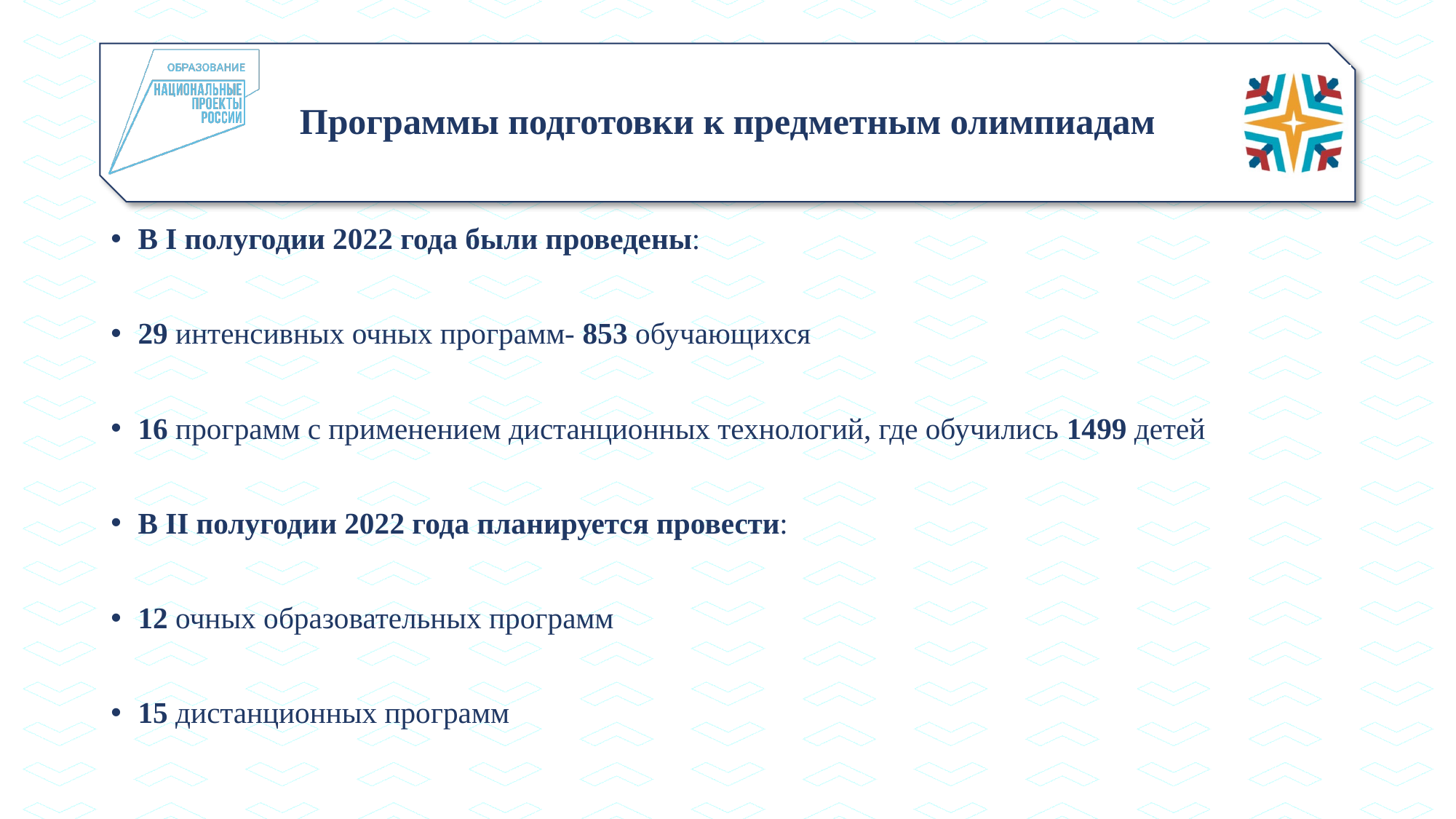

# Программы подготовки к предметным олимпиадам
В I полугодии 2022 года были проведены:

29 интенсивных очных программ- 853 обучающихся

16 программ с применением дистанционных технологий, где обучились 1499 детей

В II полугодии 2022 года планируется провести:

12 очных образовательных программ

15 дистанционных программ